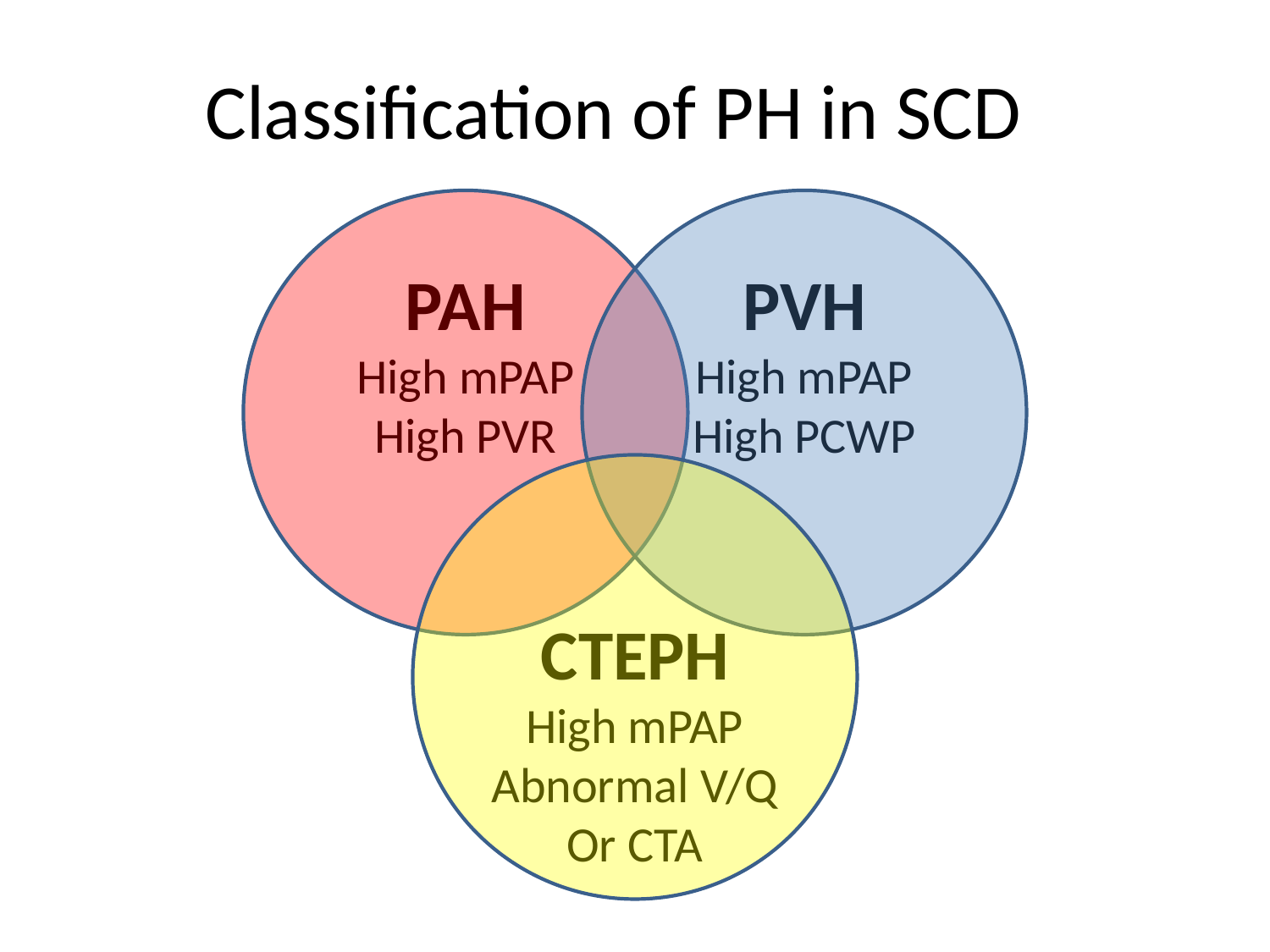

Classification of PH in SCD

PAH
High mPAP
High PVR
PVH
High mPAP
High PCWP

CTEPH
High mPAP
Abnormal V/Q
Or CTA